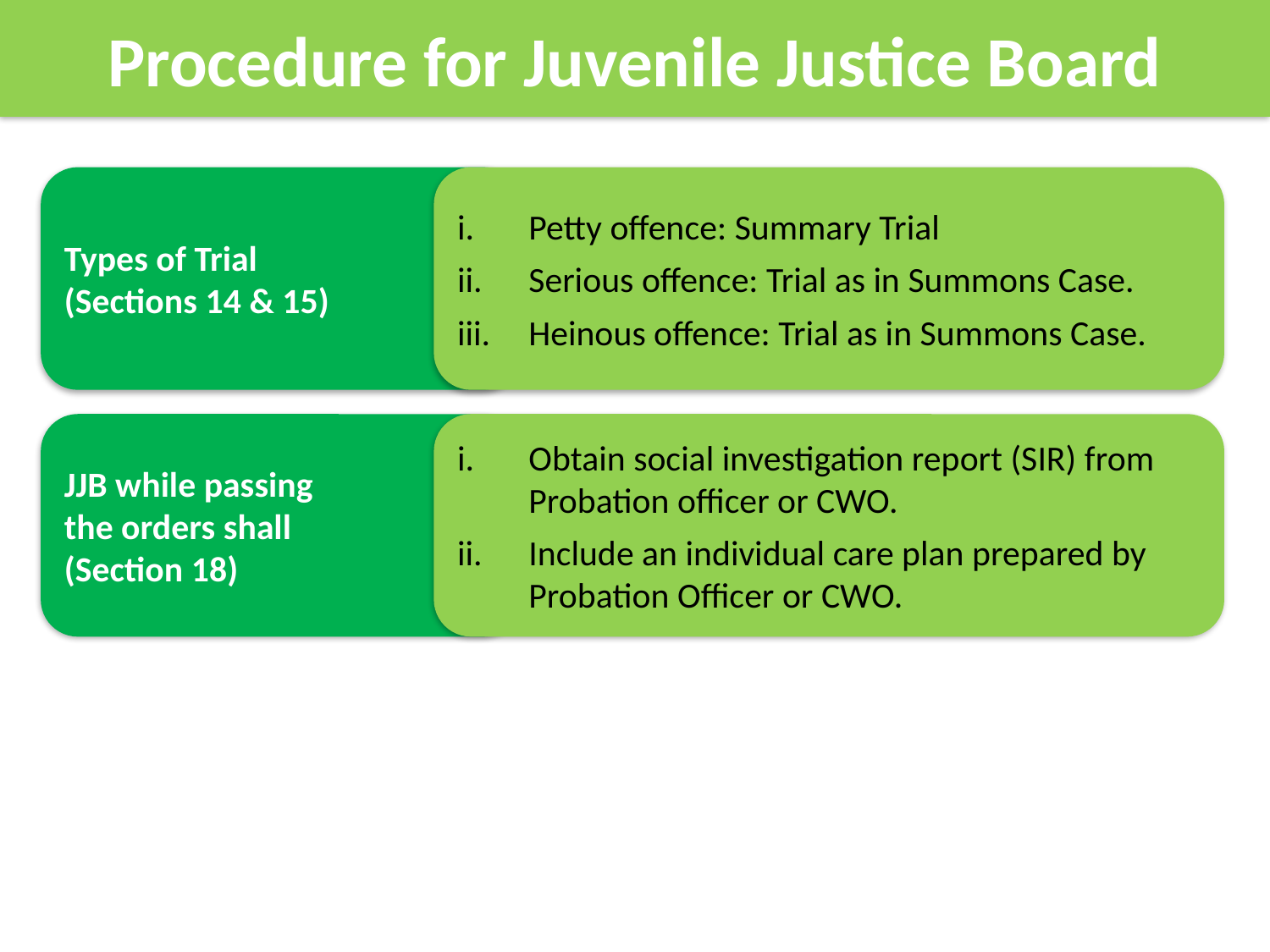

Procedure for Juvenile Justice Board
Types of Trial
(Sections 14 & 15)
Petty offence: Summary Trial
Serious offence: Trial as in Summons Case.
Heinous offence: Trial as in Summons Case.
JJB while passing
the orders shall
(Section 18)
Obtain social investigation report (SIR) from Probation officer or CWO.
Include an individual care plan prepared by Probation Officer or CWO.